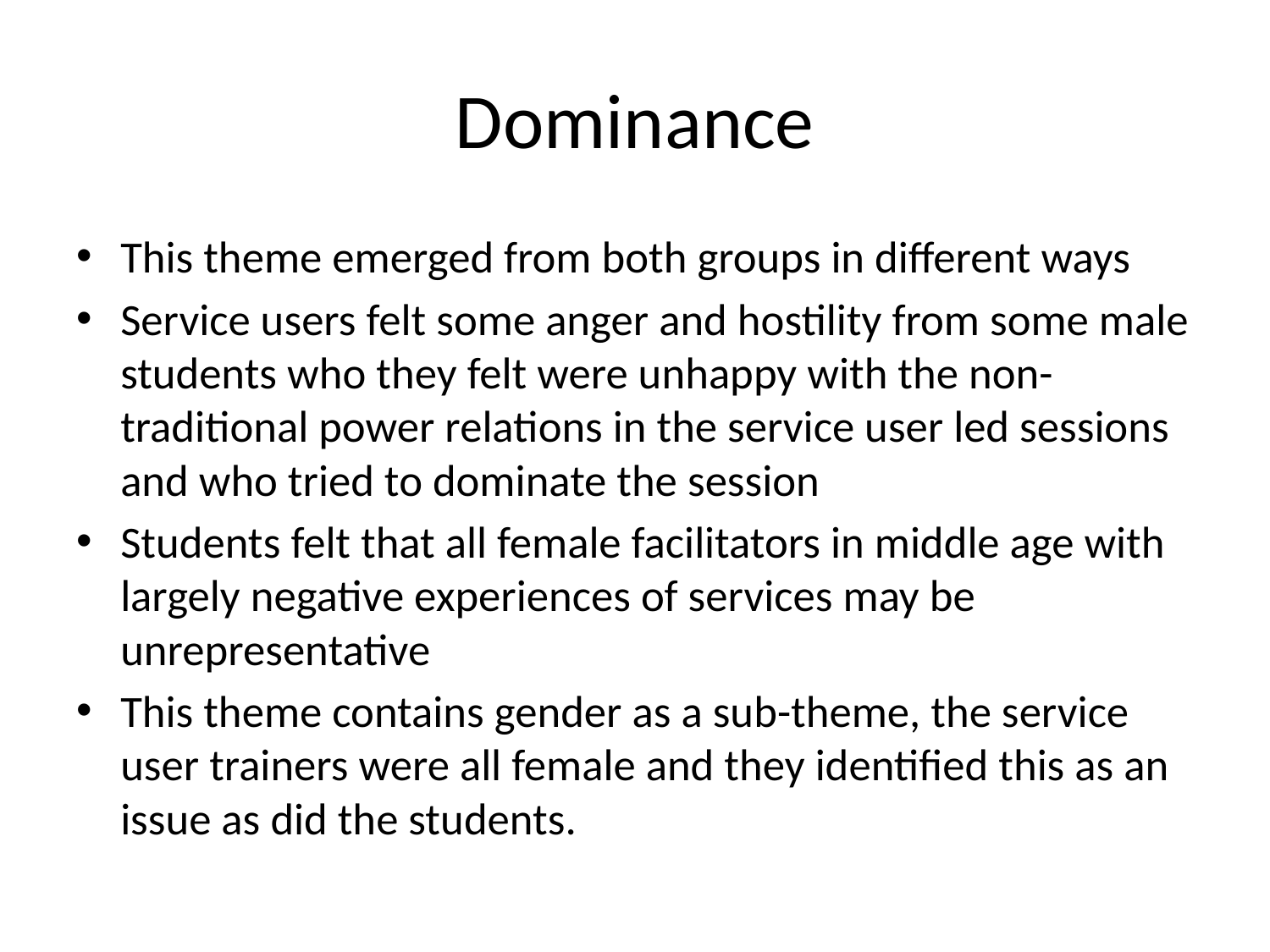

# Dominance
This theme emerged from both groups in different ways
Service users felt some anger and hostility from some male students who they felt were unhappy with the non-traditional power relations in the service user led sessions and who tried to dominate the session
Students felt that all female facilitators in middle age with largely negative experiences of services may be unrepresentative
This theme contains gender as a sub-theme, the service user trainers were all female and they identified this as an issue as did the students.